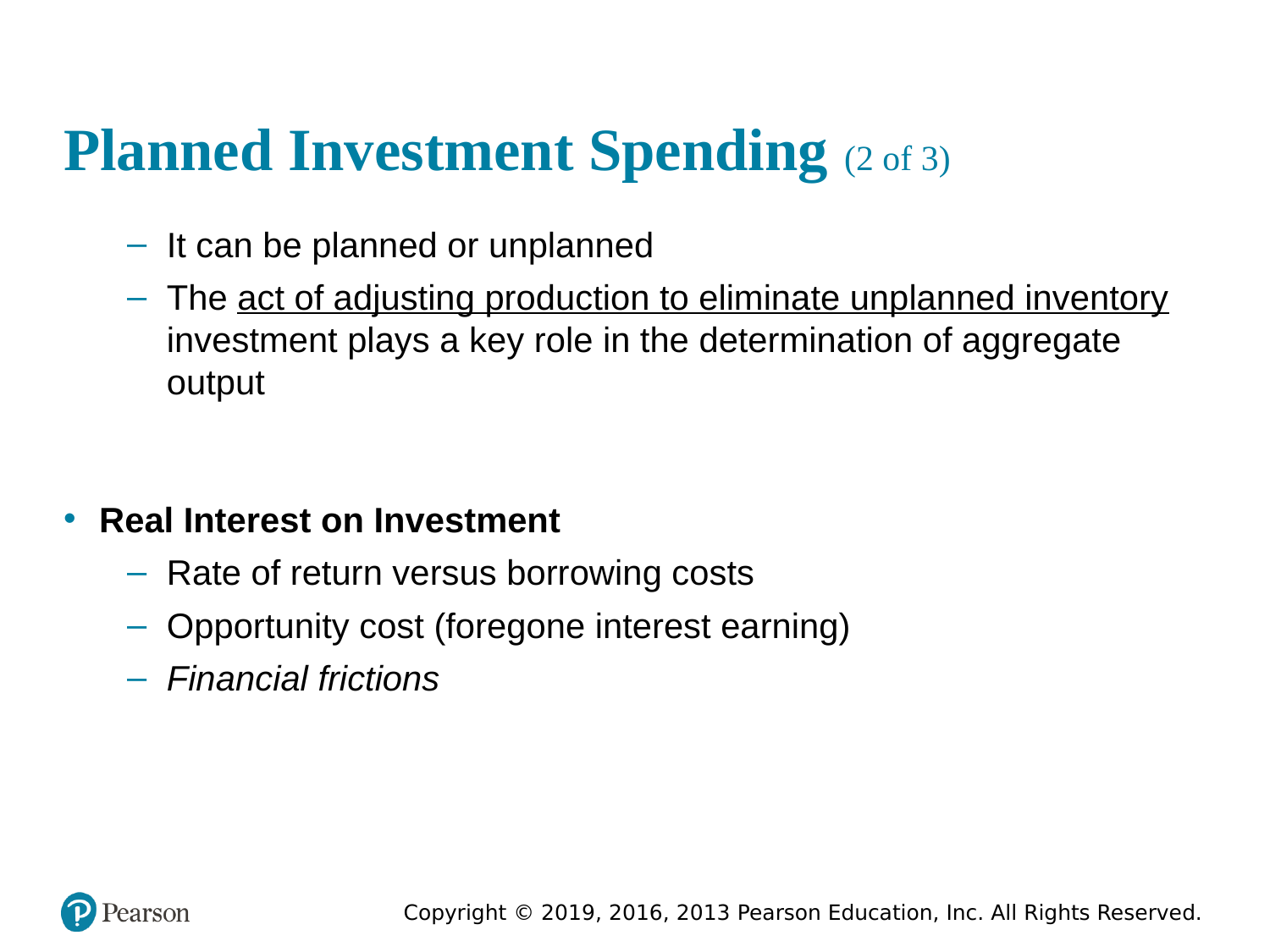

# Planned Investment Spending (2 of 3)
It can be planned or unplanned
The act of adjusting production to eliminate unplanned inventory investment plays a key role in the determination of aggregate output

Real Interest on Investment
Rate of return versus borrowing costs
Opportunity cost (foregone interest earning)
Financial frictions